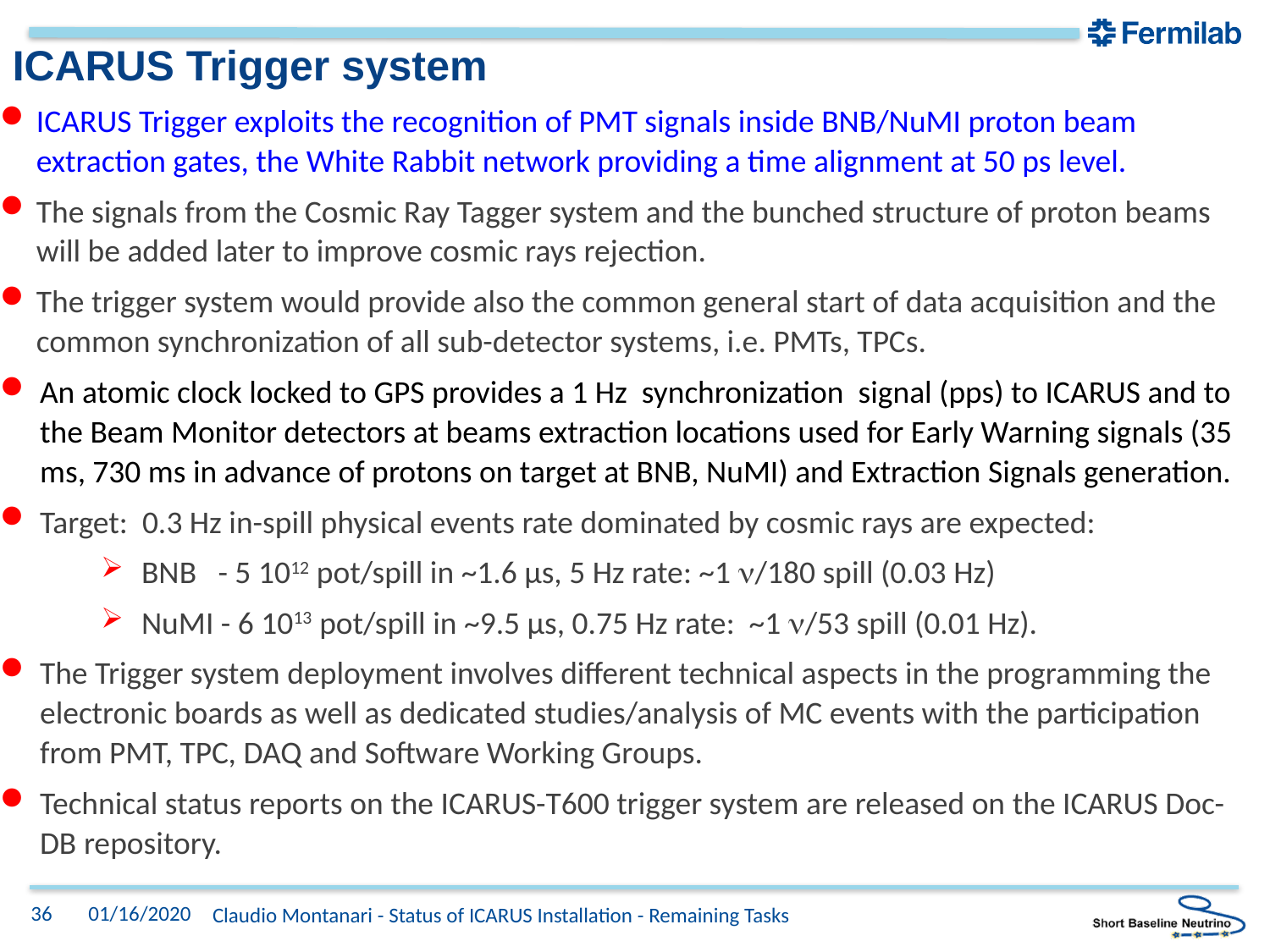

# ICARUS Trigger system
ICARUS Trigger exploits the recognition of PMT signals inside BNB/NuMI proton beam extraction gates, the White Rabbit network providing a time alignment at 50 ps level.
The signals from the Cosmic Ray Tagger system and the bunched structure of proton beams will be added later to improve cosmic rays rejection.
The trigger system would provide also the common general start of data acquisition and the common synchronization of all sub-detector systems, i.e. PMTs, TPCs.
An atomic clock locked to GPS provides a 1 Hz  synchronization  signal (pps) to ICARUS and to the Beam Monitor detectors at beams extraction locations used for Early Warning signals (35 ms, 730 ms in advance of protons on target at BNB, NuMI) and Extraction Signals generation.
Target:  0.3 Hz in-spill physical events rate dominated by cosmic rays are expected:
BNB   - 5 1012 pot/spill in ~1.6 µs, 5 Hz rate: ~1 ν/180 spill (0.03 Hz)
NuMI - 6 1013 pot/spill in ~9.5 µs, 0.75 Hz rate:  ~1 ν/53 spill (0.01 Hz).
The Trigger system deployment involves different technical aspects in the programming the electronic boards as well as dedicated studies/analysis of MC events with the participation from PMT, TPC, DAQ and Software Working Groups.
Technical status reports on the ICARUS-T600 trigger system are released on the ICARUS Doc-DB repository.
36
01/16/2020
Claudio Montanari - Status of ICARUS Installation - Remaining Tasks